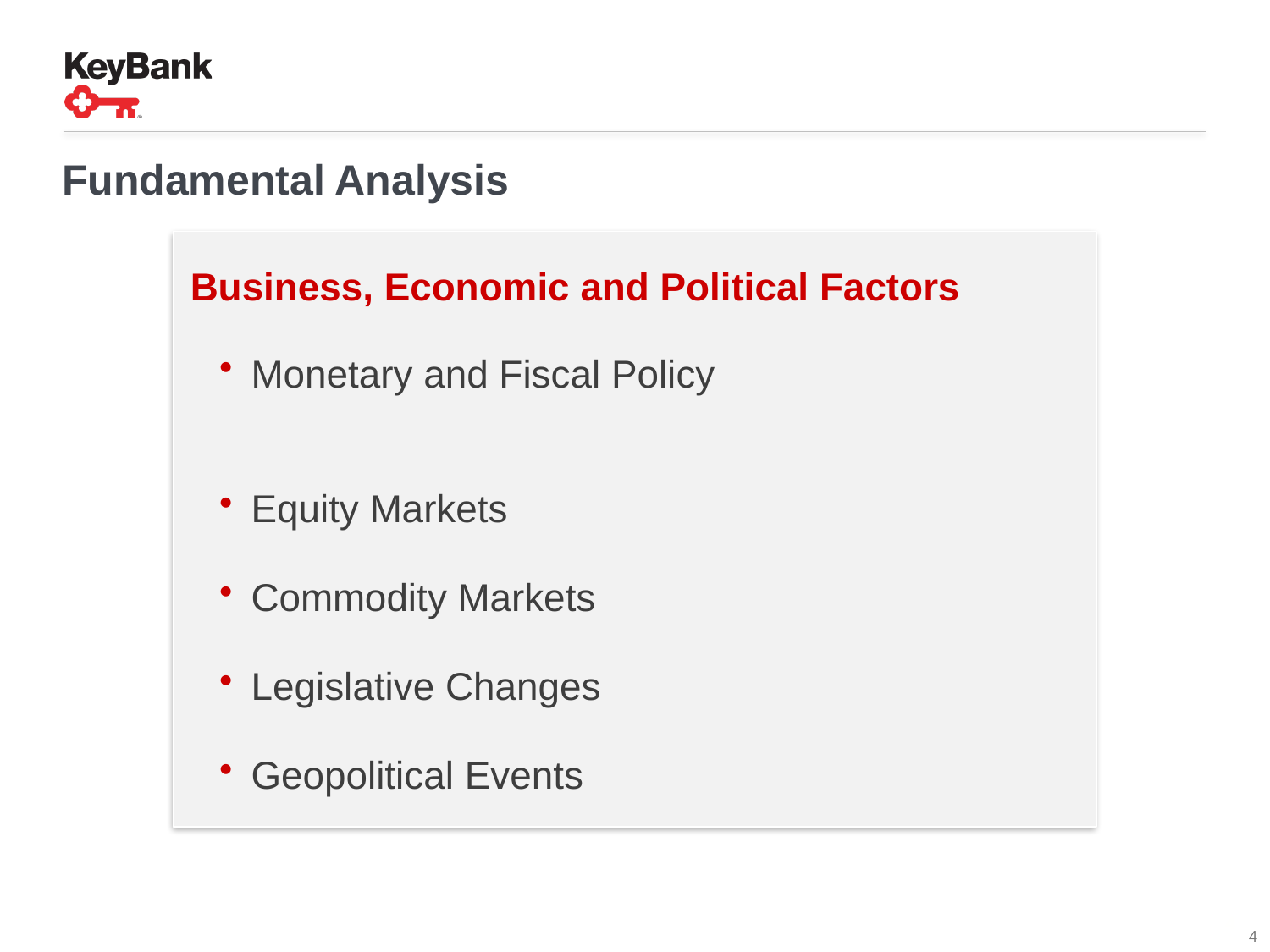

Fundamental Analysis

Business, Economic and Political Factors
Monetary and Fiscal Policy
Equity Markets
Commodity Markets
Legislative Changes
Geopolitical Events
4